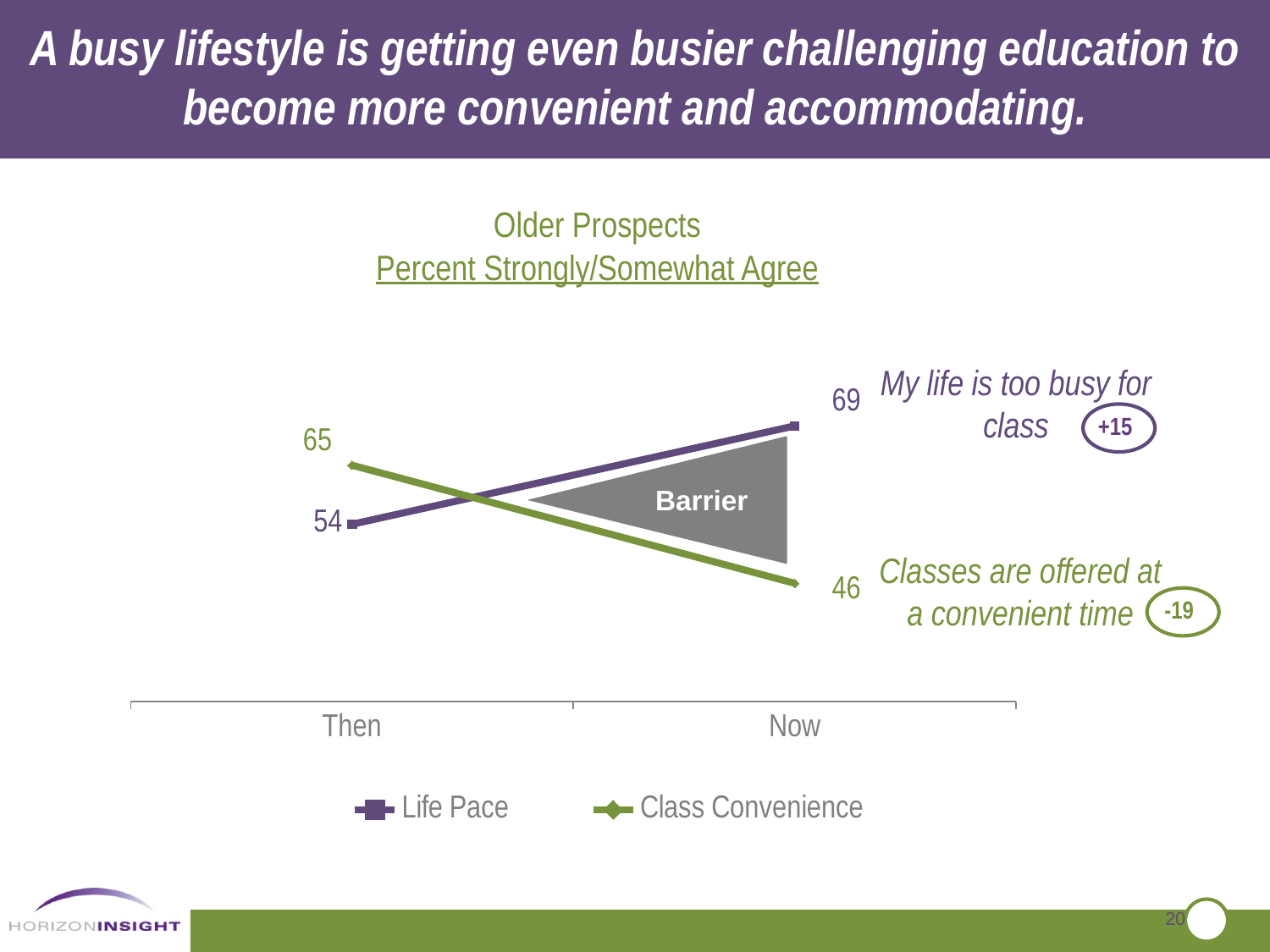

A busy lifestyle is getting even busier challenging education to become more convenient and accommodating.

### Chart

| Category | Life Pace | Class Convenience |
|---|---|---|
| Then | 18.0 | 24.0 |
| Now | 28.0 | 12.0 |
Older Prospects
Percent Strongly/Somewhat Agree
My life is too busy for class

+15

Barrier
Classes are offered at a convenient time
-19